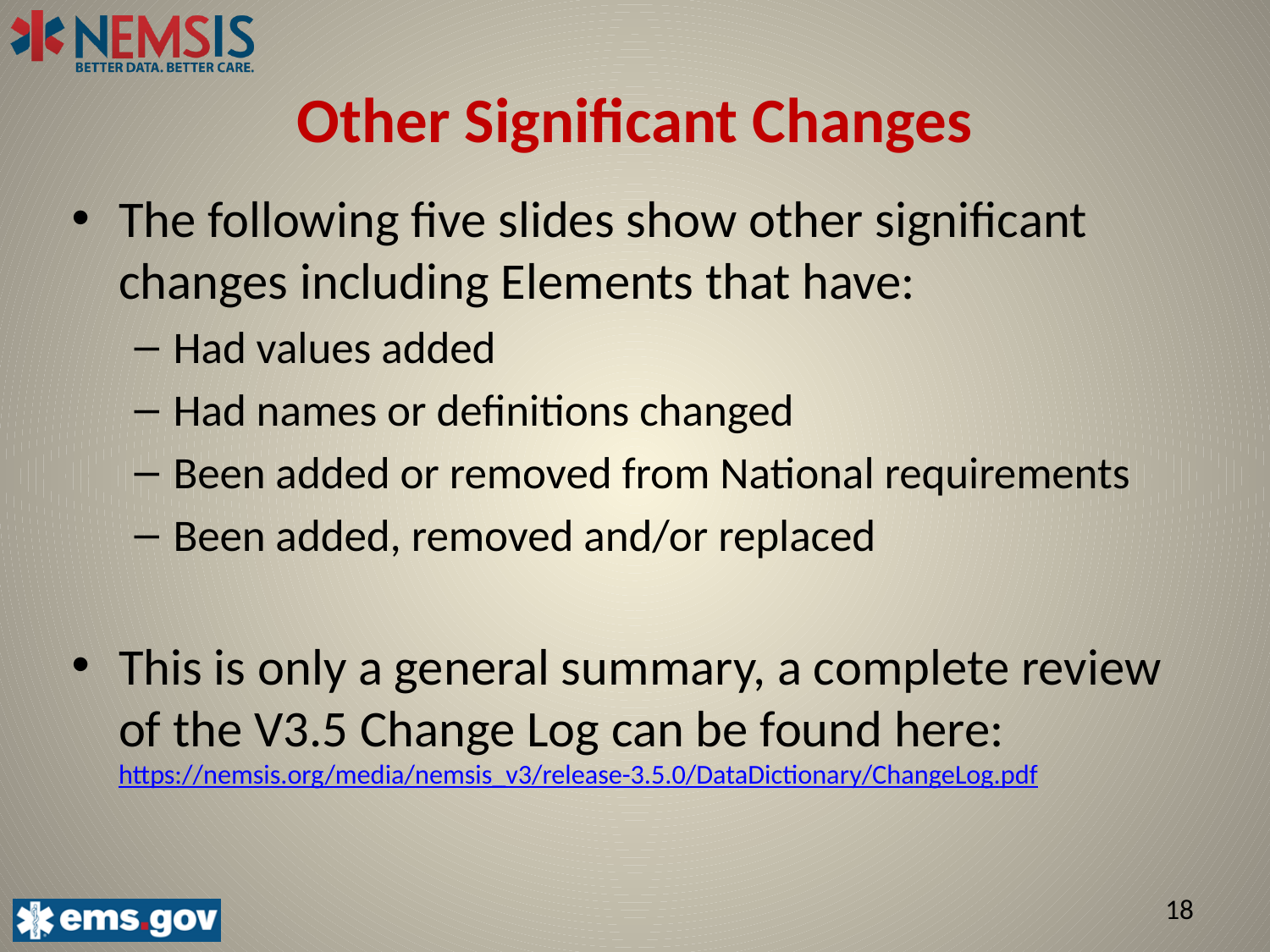

# Other Significant Changes
The following five slides show other significant changes including Elements that have:
Had values added
Had names or definitions changed
Been added or removed from National requirements
Been added, removed and/or replaced

This is only a general summary, a complete review of the V3.5 Change Log can be found here: https://nemsis.org/media/nemsis_v3/release-3.5.0/DataDictionary/ChangeLog.pdf
18